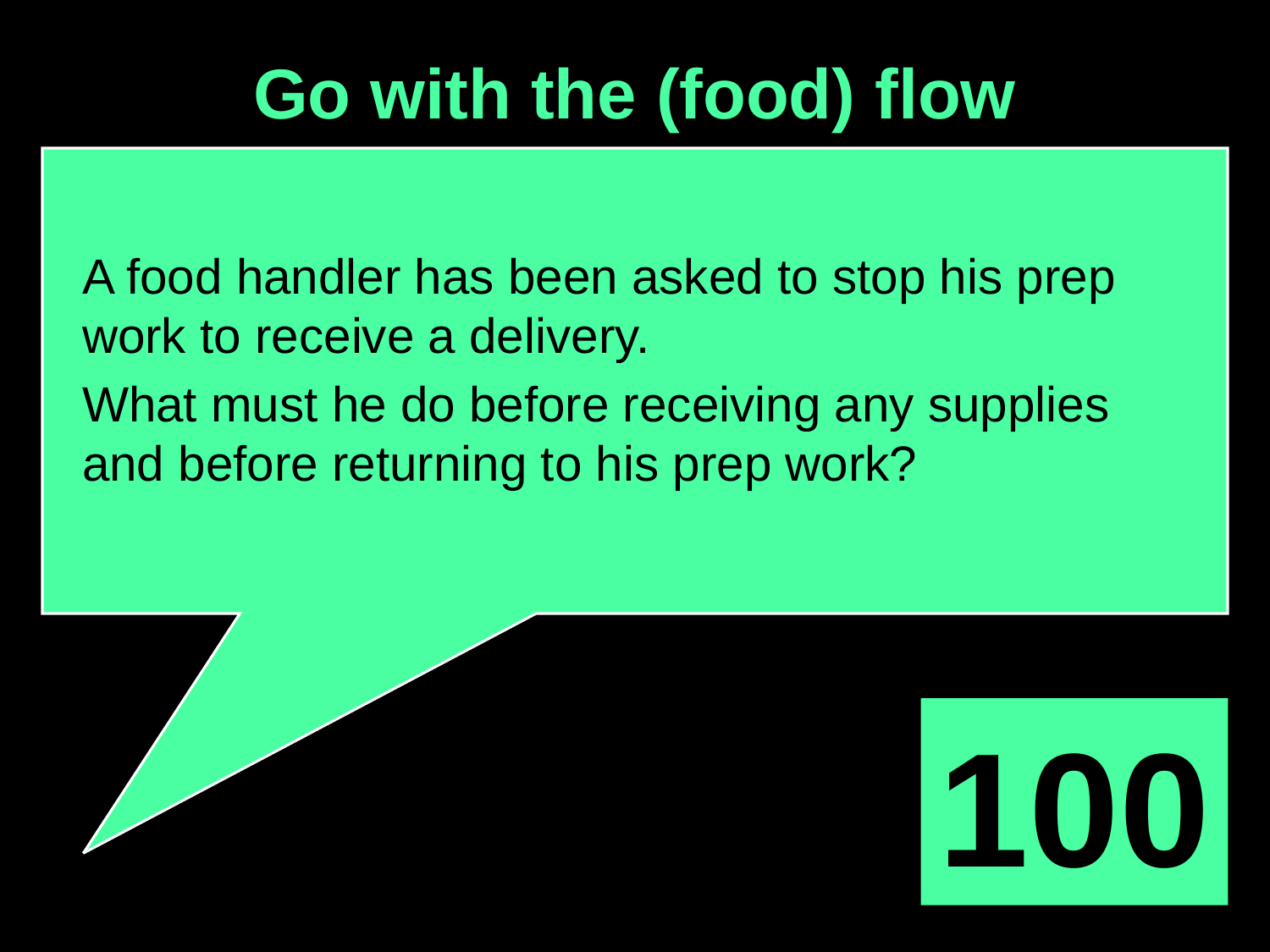

Go with the (food) flow

A food handler has been asked to stop his prep work to receive a delivery.
What must he do before receiving any supplies and before returning to his prep work?
100